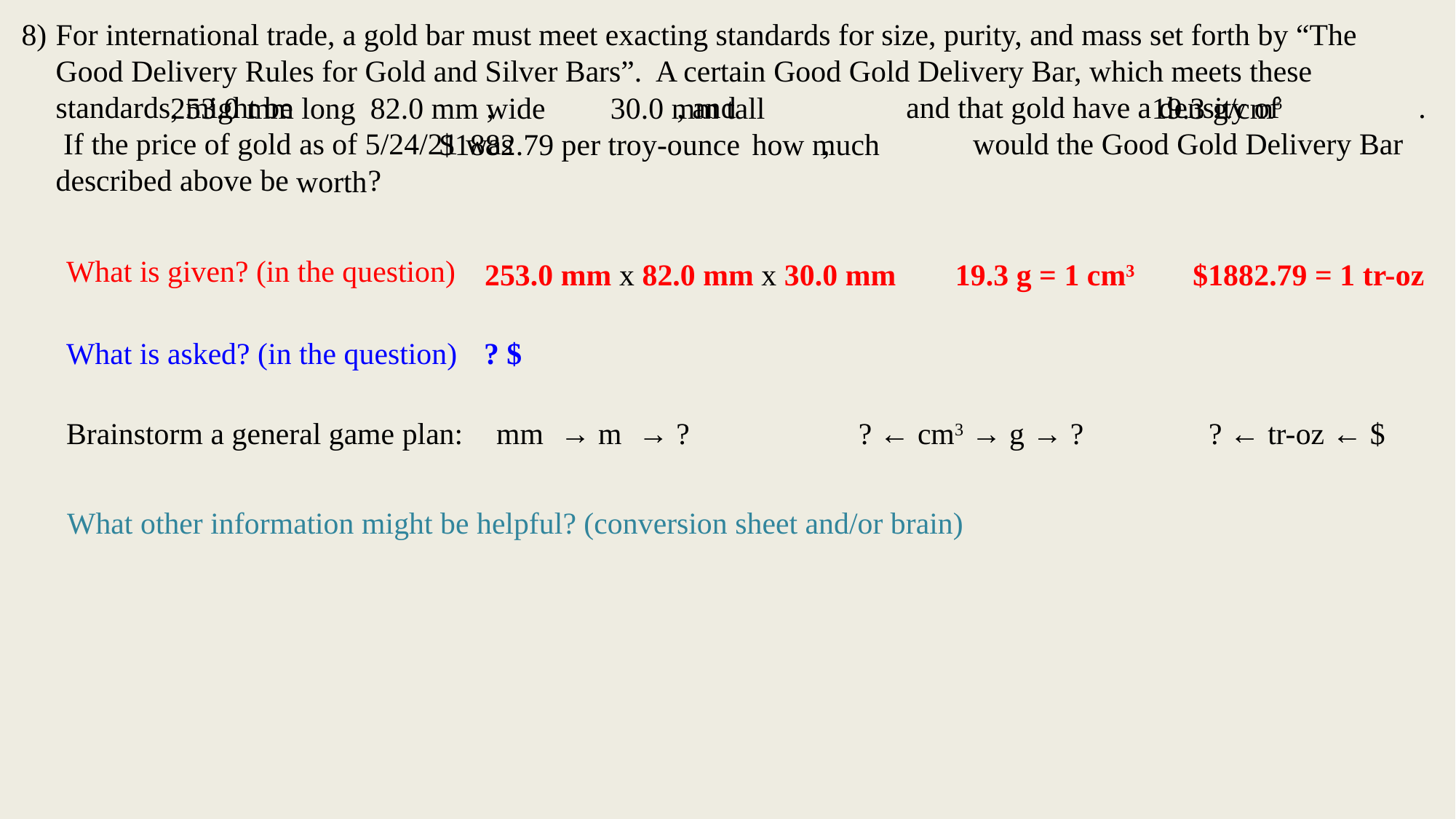

For international trade, a gold bar must meet exacting standards for size, purity, and mass set forth by “The Good Delivery Rules for Gold and Silver Bars”.  A certain Good Gold Delivery Bar, which meets these standards, might be 253.0 mm long, 82.0 mm wide, and 30.0 mm tall and that gold have a density of 19.3 g/cm3.  If the price of gold as of 5/24/21 was $1882.79 per troy-ounce, how much would the Good Gold Delivery Bar described above be worth?
253.0 mm long
82.0 mm wide
30.0 mm tall
19.3 g/cm3
$1882.79 per troy-ounce
how much
worth
What is given? (in the question)
253.0 mm x 82.0 mm x 30.0 mm
19.3 g = 1 cm3
$1882.79 = 1 tr-oz
What is asked? (in the question)
? $
Brainstorm a general game plan:
 mm3 → ?
 mm3 → m3 → ?
? ← cm3 → g → ?
? ← tr-oz ← $
? ← $
What other information might be helpful? (conversion sheet and/or brain)